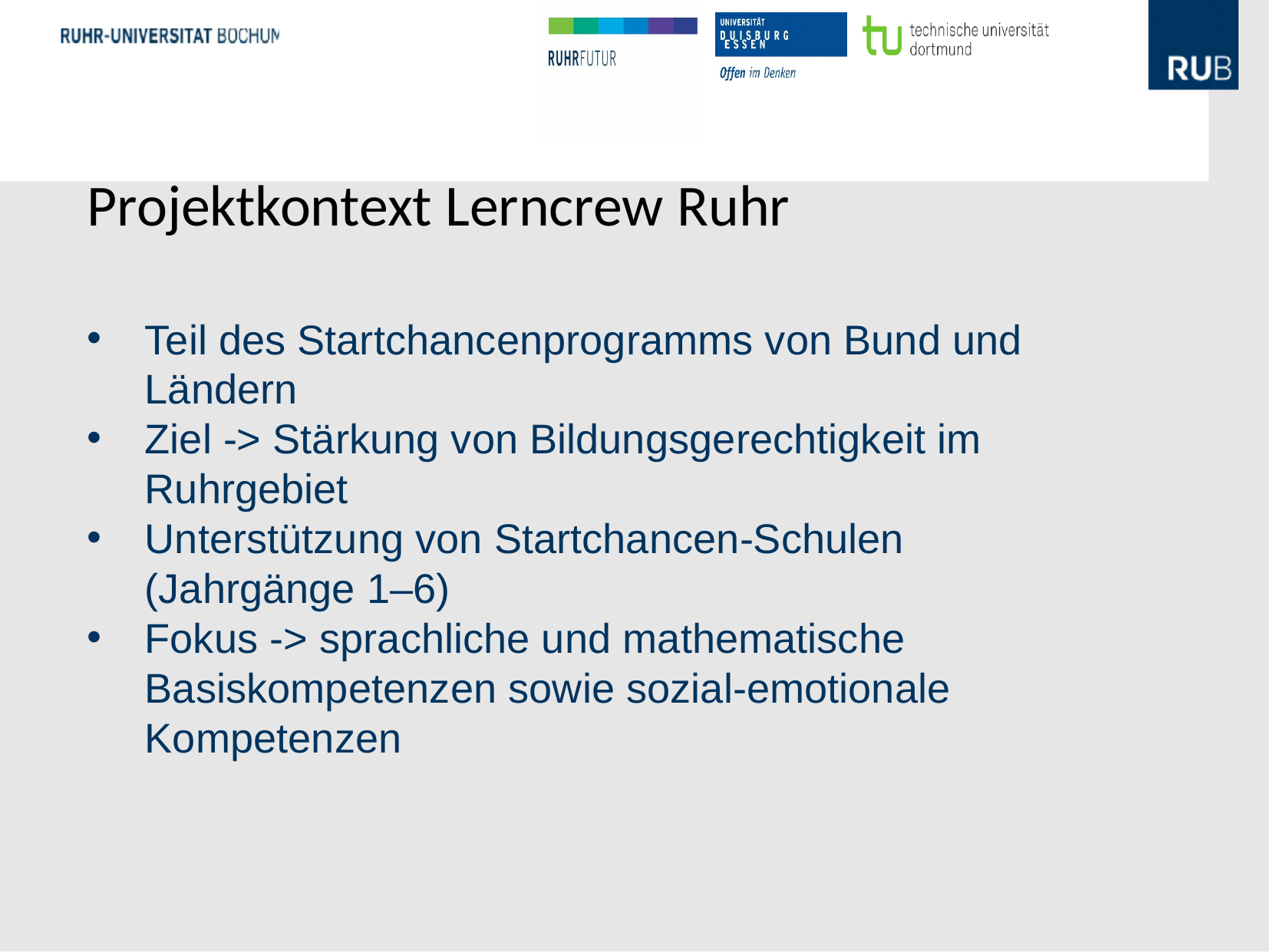

# Projektkontext Lerncrew Ruhr
Teil des Startchancenprogramms von Bund und Ländern
Ziel -> Stärkung von Bildungsgerechtigkeit im Ruhrgebiet
Unterstützung von Startchancen-Schulen (Jahrgänge 1–6)
Fokus -> sprachliche und mathematische Basiskompetenzen sowie sozial-emotionale Kompetenzen